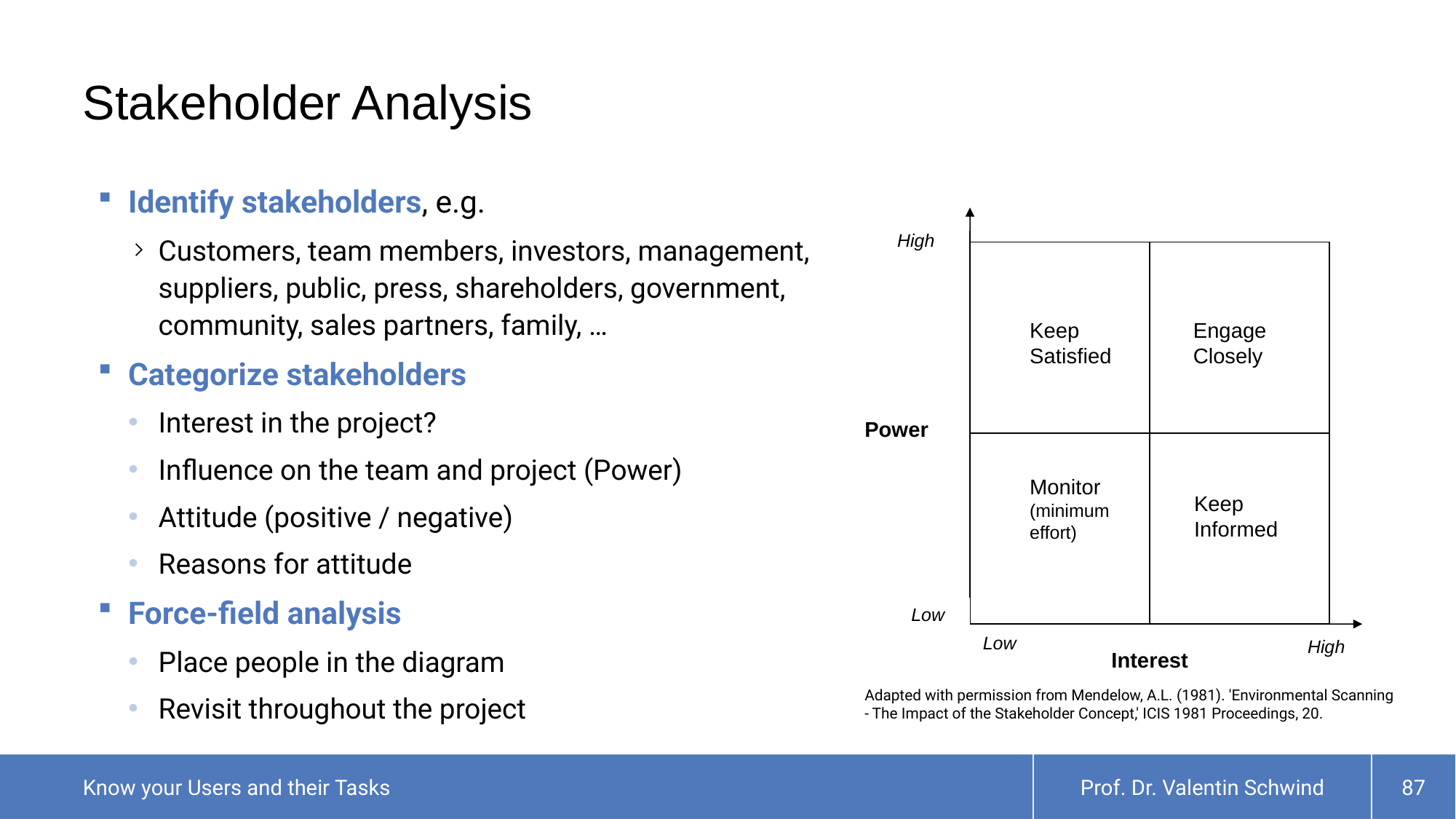

# Stakeholder Analysis
Identify stakeholders, e.g.
Customers, team members, investors, management, suppliers, public, press, shareholders, government, community, sales partners, family, …
Categorize stakeholders
Interest in the project?
Influence on the team and project (Power)
Attitude (positive / negative)
Reasons for attitude
Force-field analysis
Place people in the diagram
Revisit throughout the project

High

Keep Satisfied

Engage Closely
Power

Monitor (minimum effort)
Keep Informed
Low

Low
High
Interest
Adapted with permission from Mendelow, A.L. (1981). 'Environmental Scanning - The Impact of the Stakeholder Concept,' ICIS 1981 Proceedings, 20.
Know your Users and their Tasks
Prof. Dr. Valentin Schwind
87